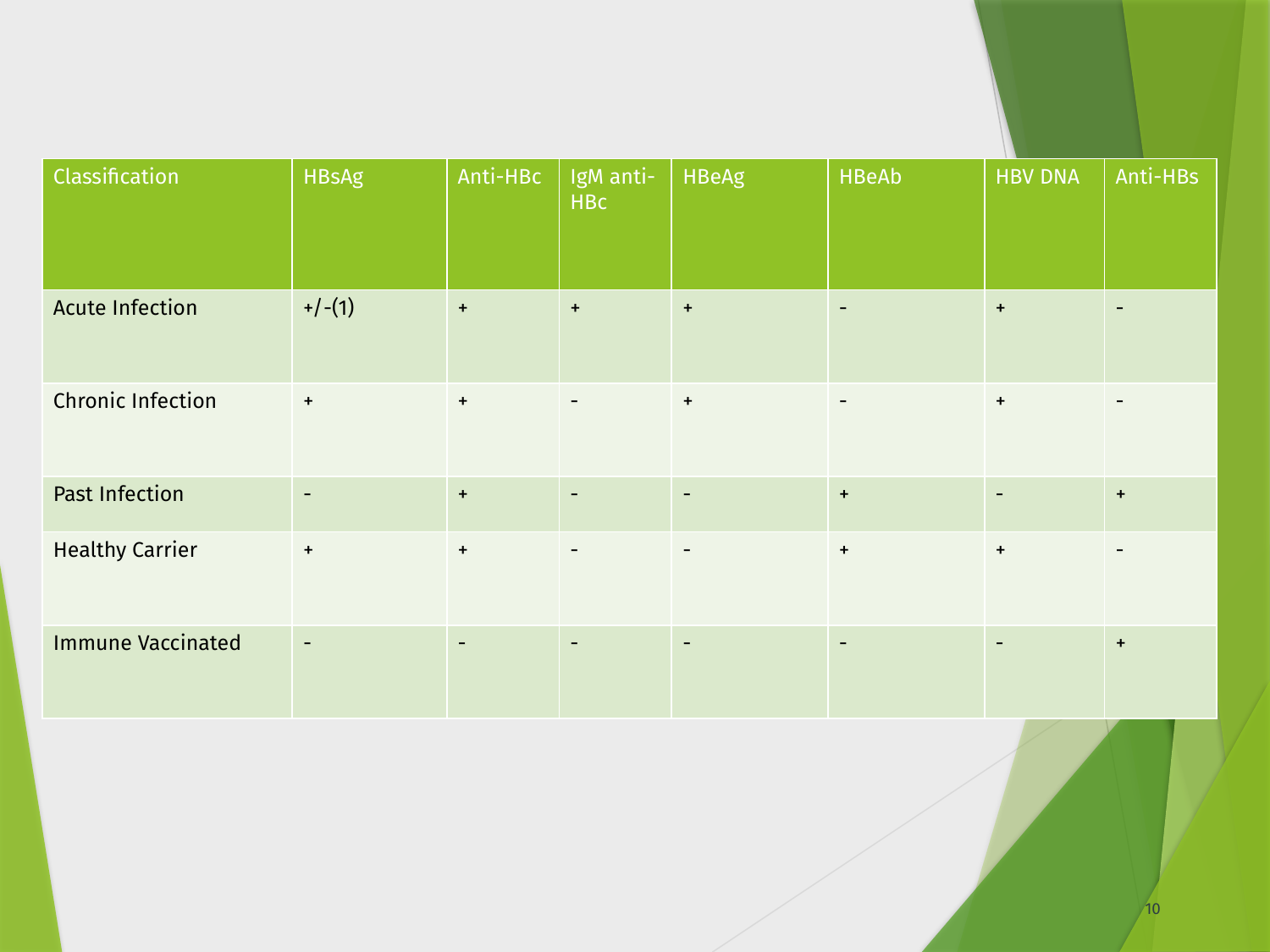

| Classification | HBsAg | Anti-HBc | IgM anti-HBc | HBeAg | HBeAb | HBV DNA | Anti-HBs |
| --- | --- | --- | --- | --- | --- | --- | --- |
| Acute Infection | +/-(1) | + | + | + | - | + | - |
| Chronic Infection | + | + | - | + | - | + | - |
| Past Infection | - | + | - | - | + | - | + |
| Healthy Carrier | + | + | - | - | + | + | - |
| Immune Vaccinated | - | - | - | - | - | - | + |
10